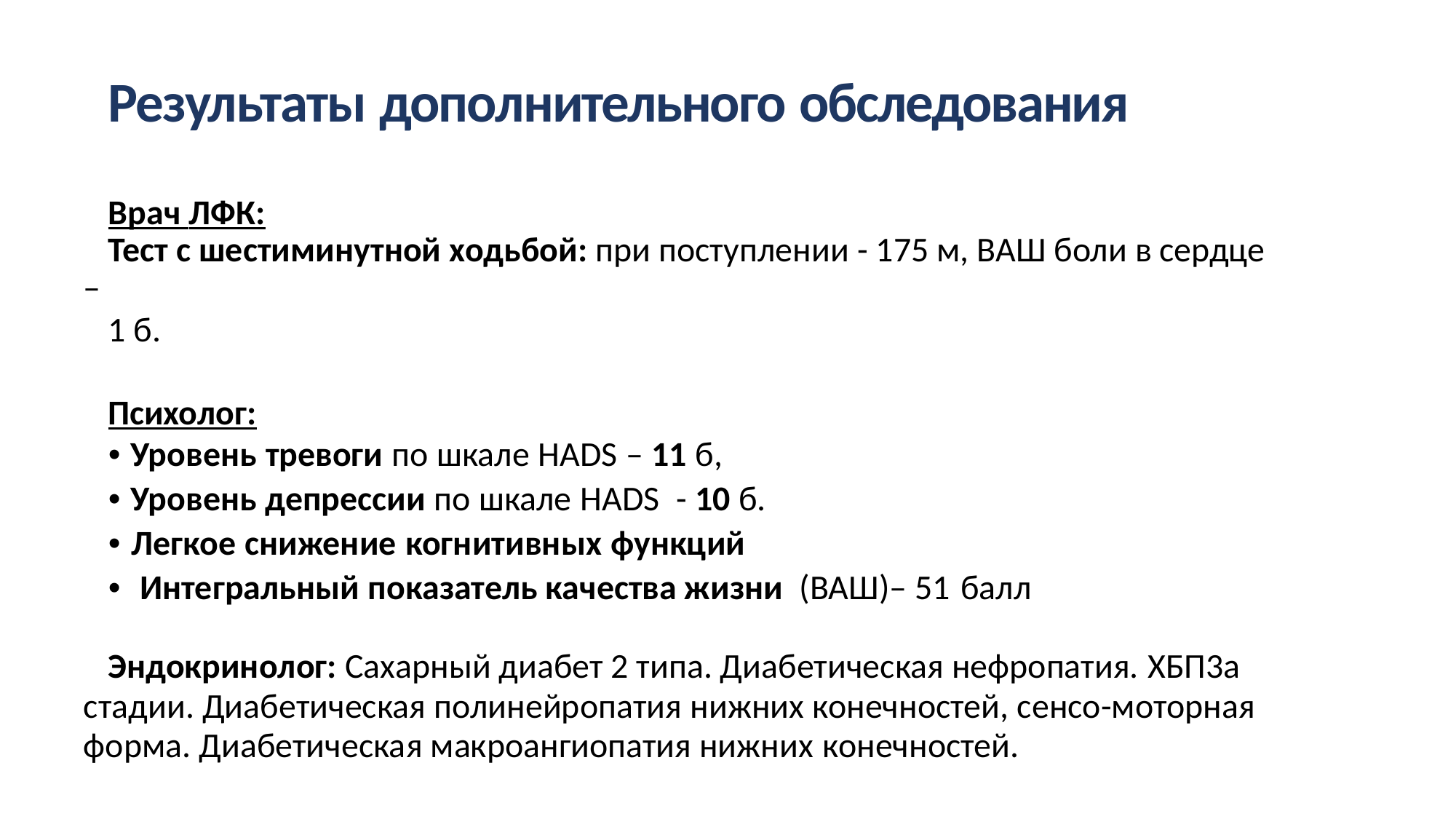

Результаты дополнительного обследования

Врач ЛФК:
Тест с шестиминутной ходьбой: при поступлении - 175 м, ВАШ боли в сердце –
1 б.

Психолог:
• Уровень тревоги по шкале HADS – 11 б,
• Уровень депрессии по шкале HADS  - 10 б.
• Легкое снижение когнитивных функций
•  Интегральный показатель качества жизни  (ВАШ)– 51 балл

Эндокринолог: Сахарный диабет 2 типа. Диабетическая нефропатия. ХБП3а стадии. Диабетическая полинейропатия нижних конечностей, сенсо-моторная форма. Диабетическая макроангиопатия нижних конечностей.